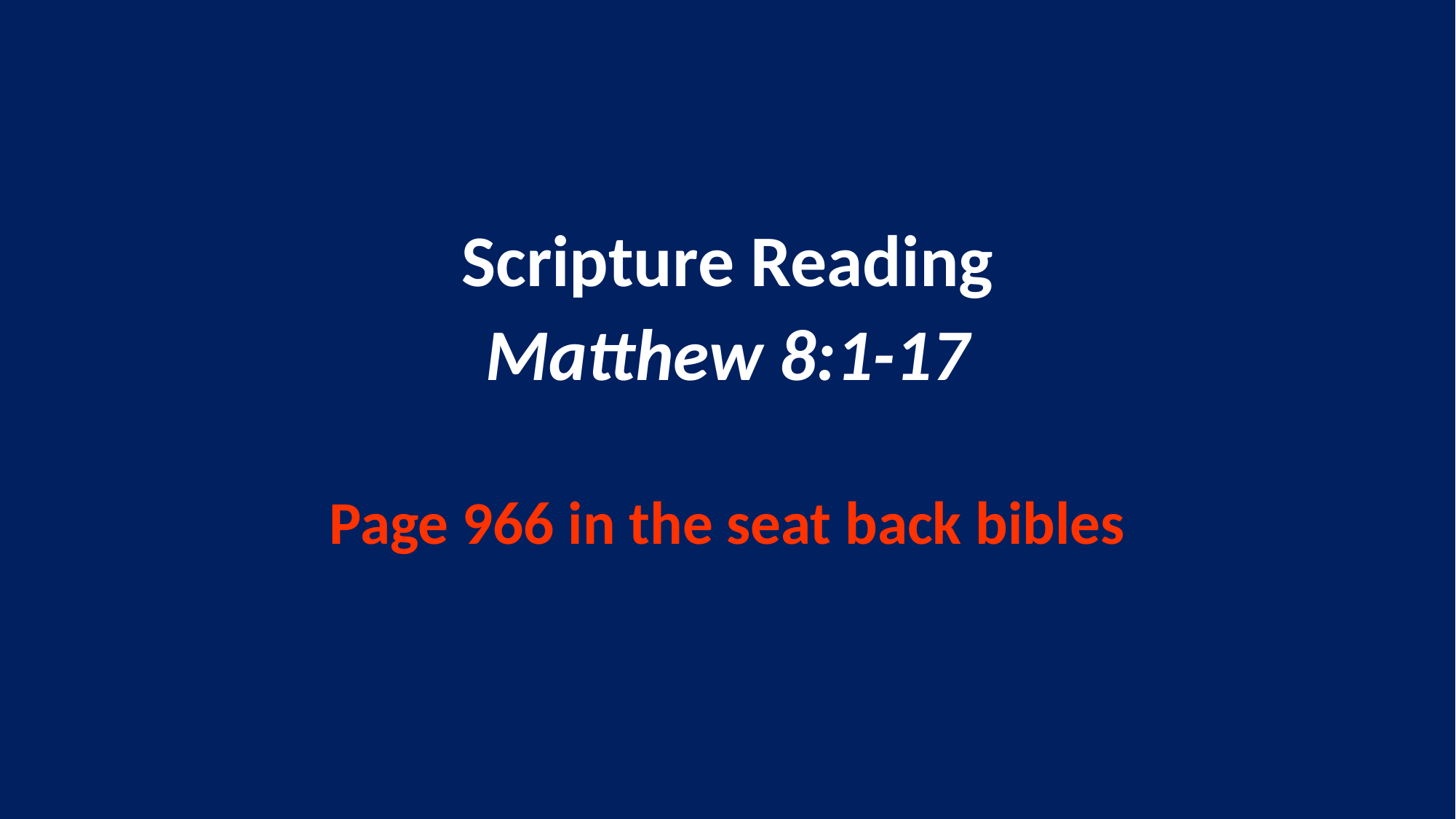

Scripture Reading
Matthew 8:1-17

Page 966 in the seat back bibles